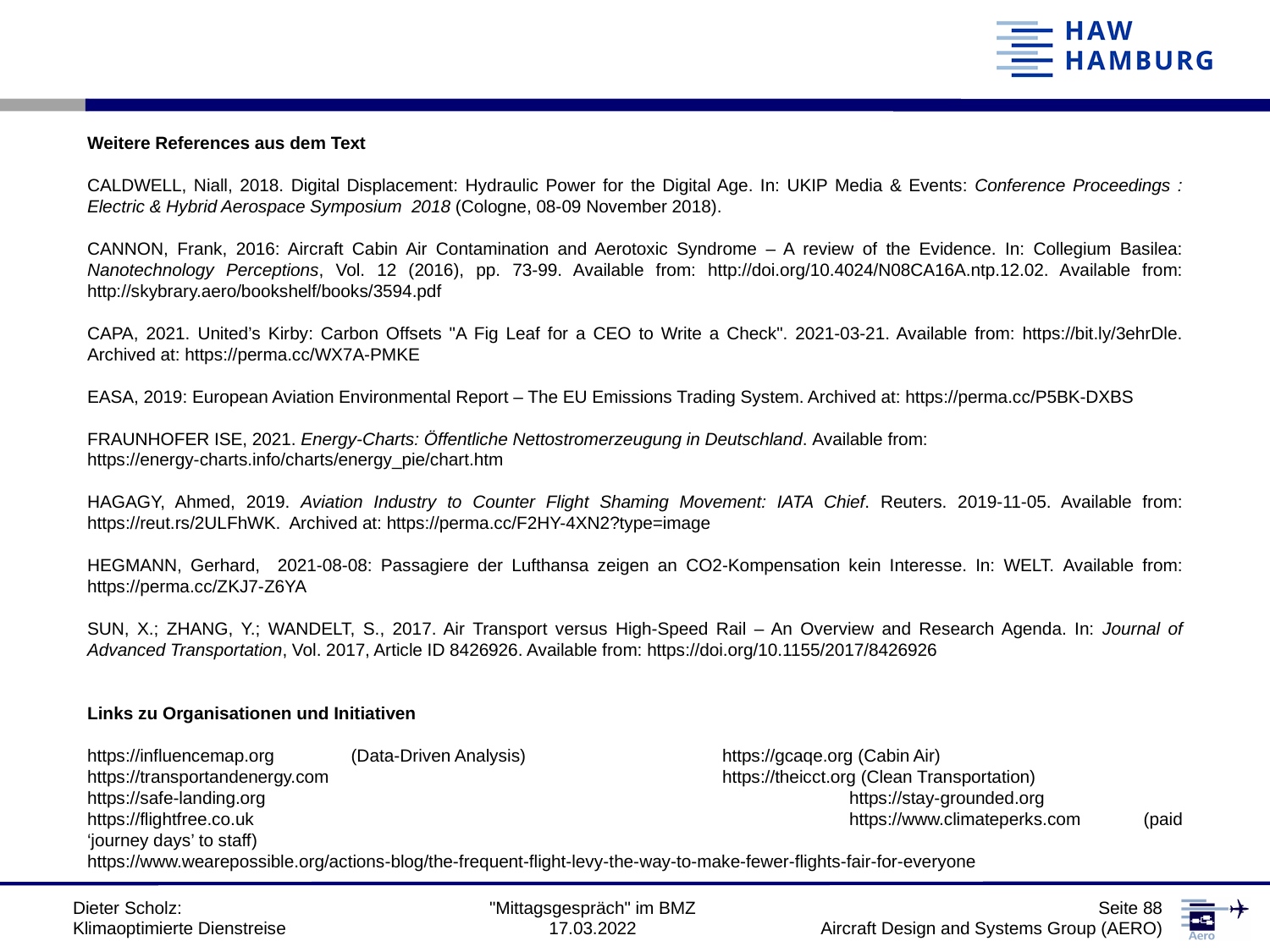

Weitere References aus dem Text

CALDWELL, Niall, 2018. Digital Displacement: Hydraulic Power for the Digital Age. In: UKIP Media & Events: Conference Proceedings : Electric & Hybrid Aerospace Symposium  2018 (Cologne, 08-09 November 2018).

CANNON, Frank, 2016: Aircraft Cabin Air Contamination and Aerotoxic Syndrome – A review of the Evidence. In: Collegium Basilea: Nanotechnology Perceptions, Vol. 12 (2016), pp. 73-99. Available from: http://doi.org/10.4024/N08CA16A.ntp.12.02. Available from: http://skybrary.aero/bookshelf/books/3594.pdf

CAPA, 2021. United’s Kirby: Carbon Offsets "A Fig Leaf for a CEO to Write a Check". 2021-03-21. Available from: https://bit.ly/3ehrDle. Archived at: https://perma.cc/WX7A-PMKE

EASA, 2019: European Aviation Environmental Report – The EU Emissions Trading System. Archived at: https://perma.cc/P5BK-DXBS

FRAUNHOFER ISE, 2021. Energy-Charts: Öffentliche Nettostromerzeugung in Deutschland. Available from:
https://energy-charts.info/charts/energy_pie/chart.htm

HAGAGY, Ahmed, 2019. Aviation Industry to Counter Flight Shaming Movement: IATA Chief. Reuters. 2019-11-05. Available from: https://reut.rs/2ULFhWK.  Archived at: https://perma.cc/F2HY-4XN2?type=image

HEGMANN, Gerhard,  2021-08-08: Passagiere der Lufthansa zeigen an CO2-Kompensation kein Interesse. In: WELT. Available from: https://perma.cc/ZKJ7-Z6YA

SUN, X.; ZHANG, Y.; WANDELT, S., 2017. Air Transport versus High-Speed Rail – An Overview and Research Agenda. In: Journal of Advanced Transportation, Vol. 2017, Article ID 8426926. Available from: https://doi.org/10.1155/2017/8426926

Links zu Organisationen und Initiativen

https://influencemap.org	  (Data-Driven Analysis)		https://gcaqe.org (Cabin Air)
https://transportandenergy.com				https://theicct.org (Clean Transportation)
https://safe-landing.org					https://stay-grounded.org
https://flightfree.co.uk					https://www.climateperks.com (paid ‘journey days’ to staff)
https://www.wearepossible.org/actions-blog/the-frequent-flight-levy-the-way-to-make-fewer-flights-fair-for-everyone